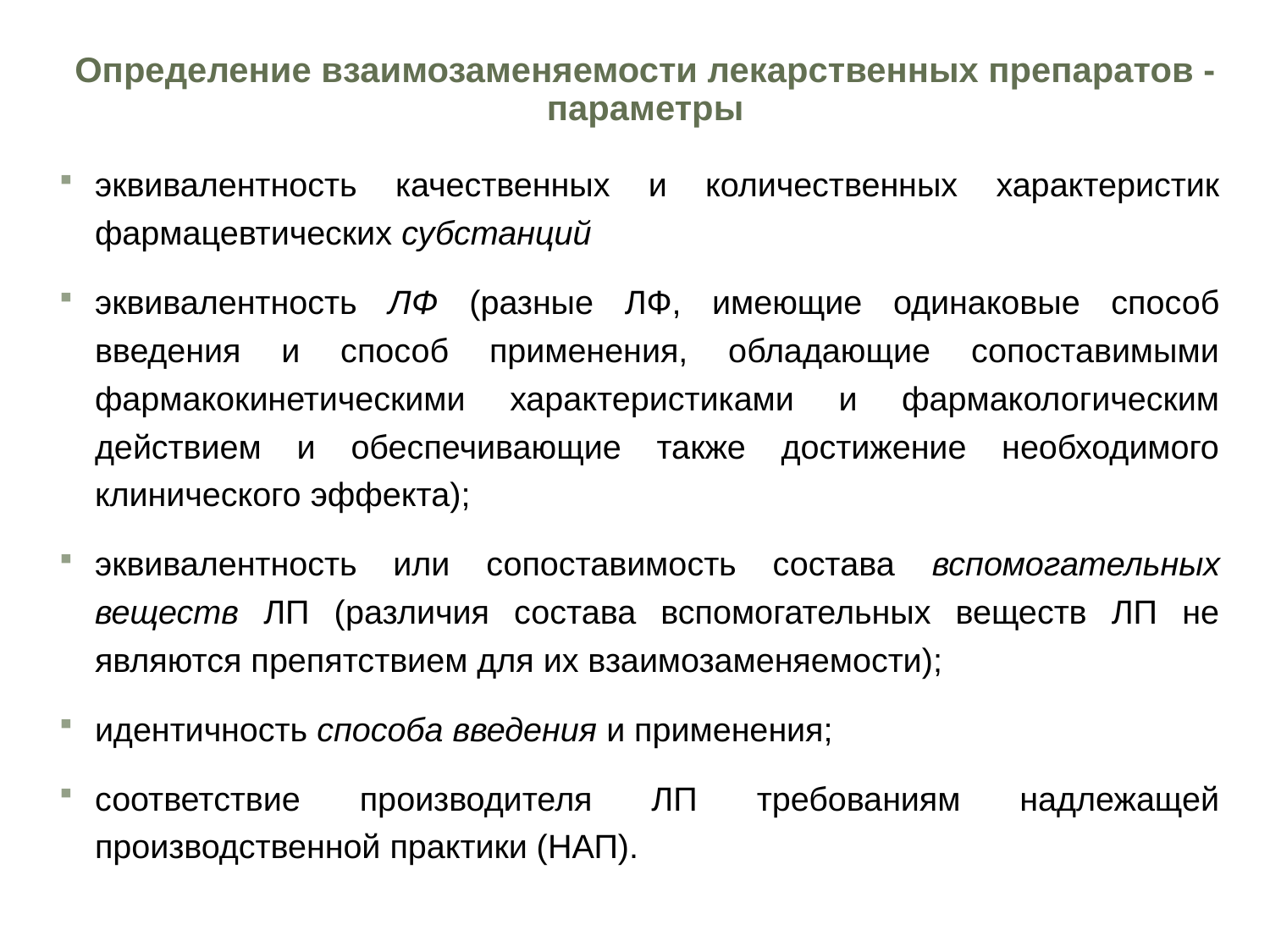

11
# Определение взаимозаменяемости лекарственных препаратов - параметры
эквивалентность качественных и количественных характеристик фармацевтических субстанций
эквивалентность ЛФ (разные ЛФ, имеющие одинаковые способ введения и способ применения, обладающие сопоставимыми фармакокинетическими характеристиками и фармакологическим действием и обеспечивающие также достижение необходимого клинического эффекта);
эквивалентность или сопоставимость состава вспомогательных веществ ЛП (различия состава вспомогательных веществ ЛП не являются препятствием для их взаимозаменяемости);
идентичность способа введения и применения;
соответствие производителя ЛП требованиям надлежащей производственной практики (НАП).